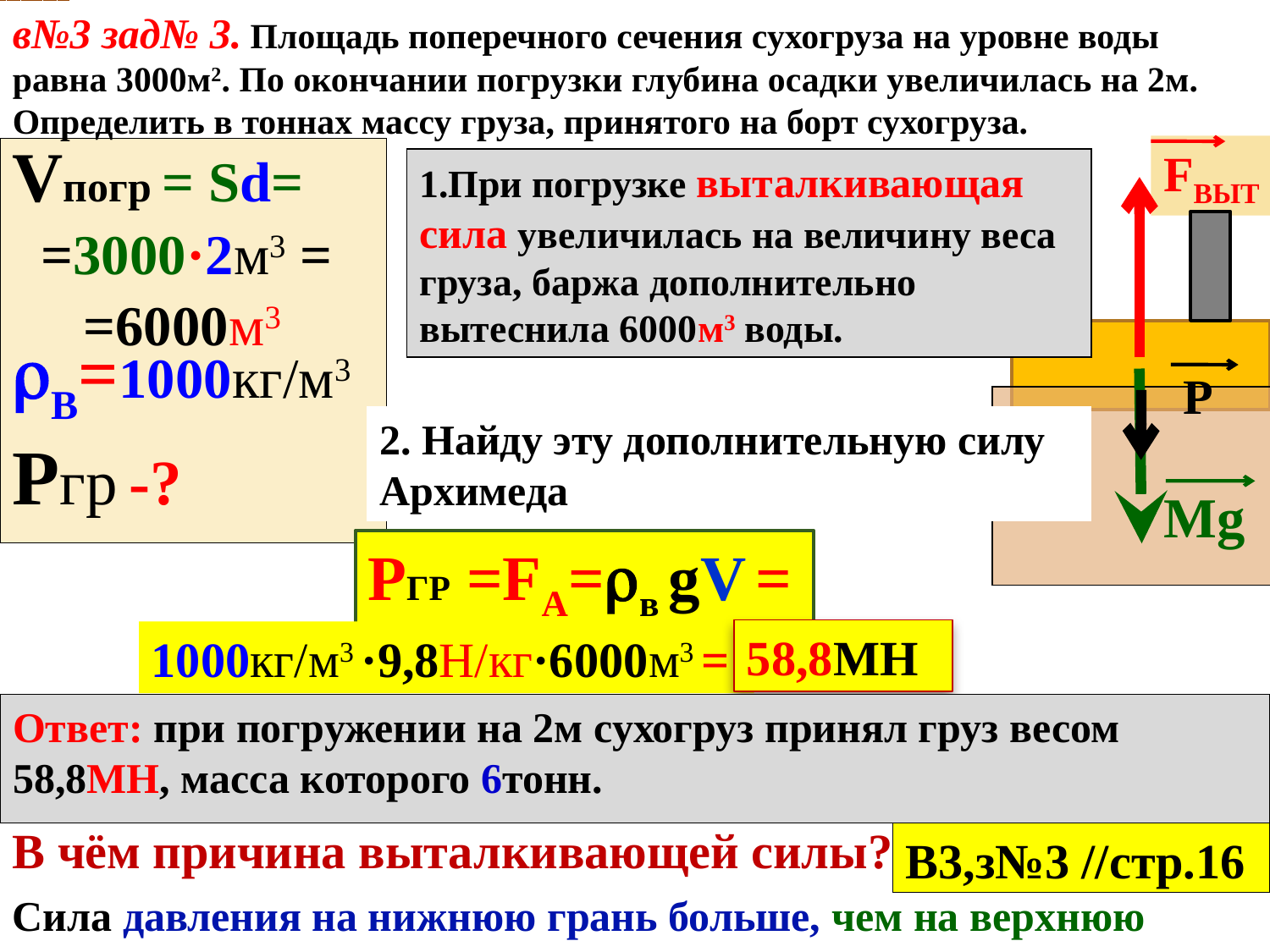

в№3 зад№ 3. Площадь поперечного сечения сухогруза на уровне воды равна 3000м2. По окончании погрузки глубина осадки увеличилась на 2м. Определить в тоннах массу груза, принятого на борт сухогруза.
54
FВЫТ
Vпогр = Sd=
  =3000·2м3 =
     =6000м3
ρВ=1000кг/м3
Ргр -?
1.При погрузке выталкивающая сила увеличилась на величину веса груза, баржа дополнительно вытеснила 6000м3 воды.

Р

2. Найду эту дополнительную силу Архимеда
Mg
Ргр =FA=ρв gV =
58,8МН
1000кг/м3 ·9,8Н/кг·6000м3 =
Ответ: при погружении на 2м сухогруз принял груз весом 58,8МН, масса которого 6тонн.
В чём причина выталкивающей силы?
В3,з№3 //стр.16
Сила давления на нижнюю грань больше, чем на верхнюю